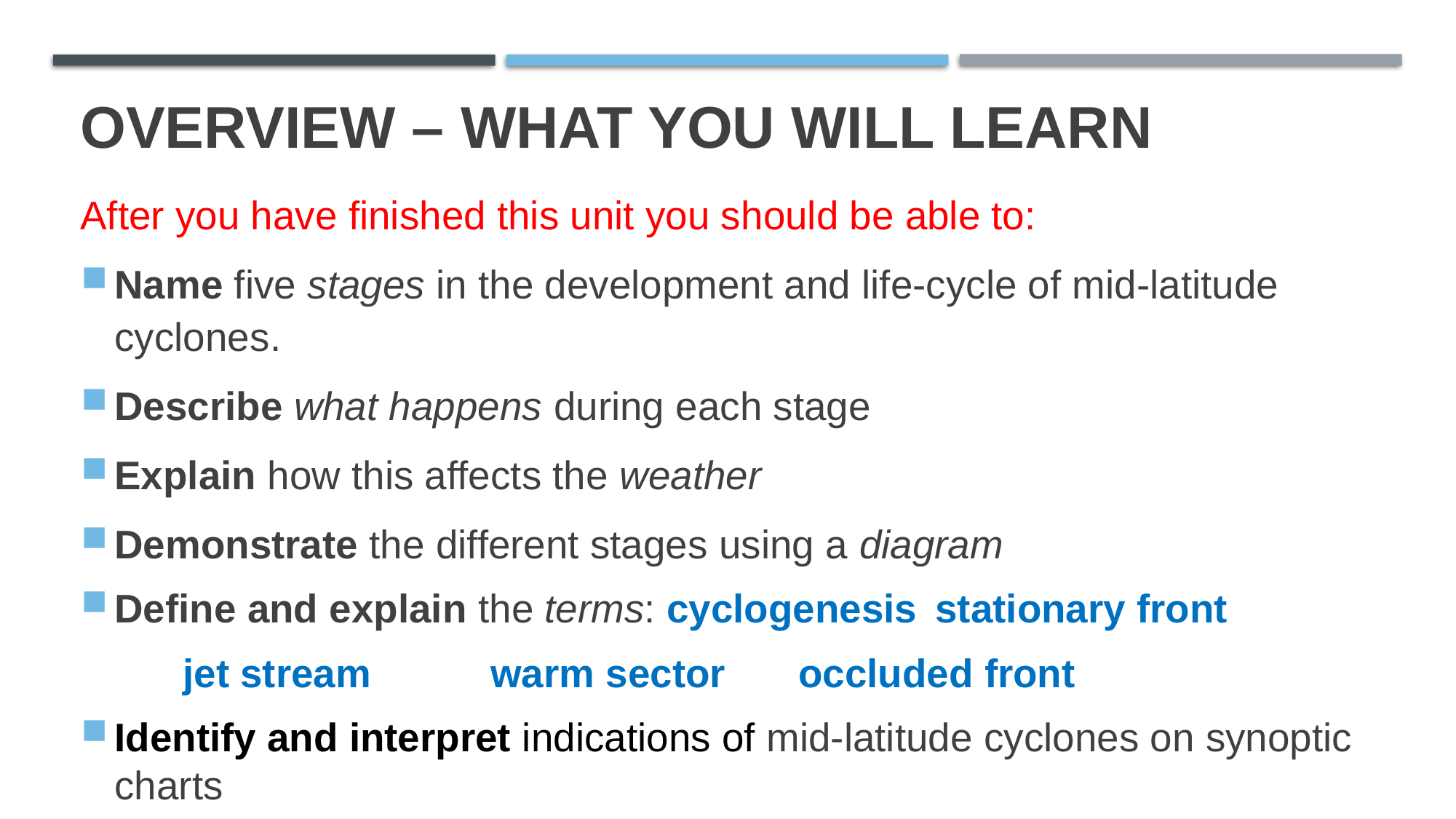

# Overview – what you will learn
After you have finished this unit you should be able to:
Name five stages in the development and life-cycle of mid-latitude cyclones.
Describe what happens during each stage
Explain how this affects the weather
Demonstrate the different stages using a diagram
Define and explain the terms: cyclogenesis				stationary front
		jet stream				 	warm sector				occluded front
Identify and interpret indications of mid-latitude cyclones on synoptic charts